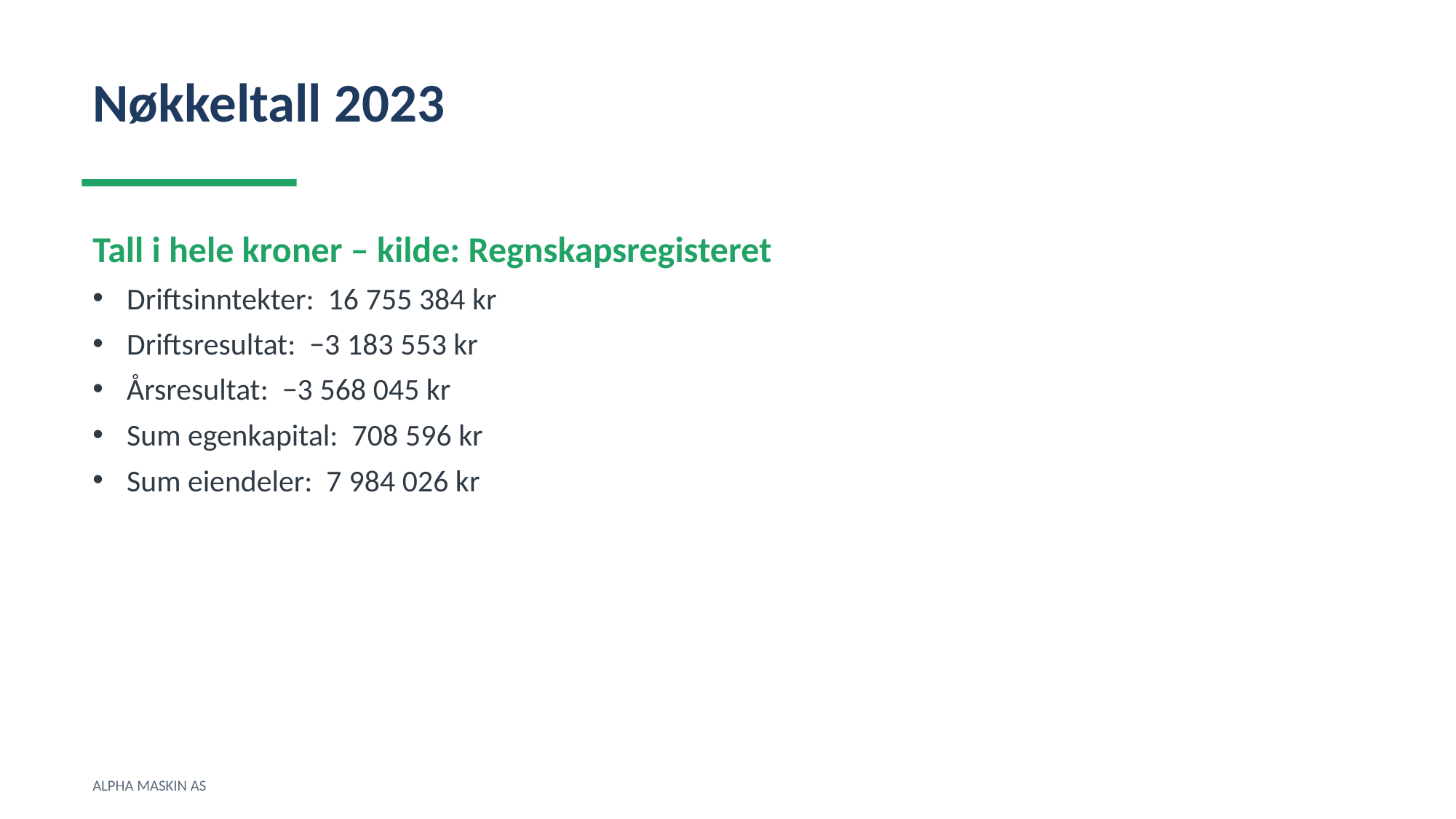

Nøkkeltall 2023

Tall i hele kroner – kilde: Regnskapsregisteret
Driftsinntekter:  16 755 384 kr
Driftsresultat:  −3 183 553 kr
Årsresultat:  −3 568 045 kr
Sum egenkapital:  708 596 kr
Sum eiendeler:  7 984 026 kr
ALPHA MASKIN AS